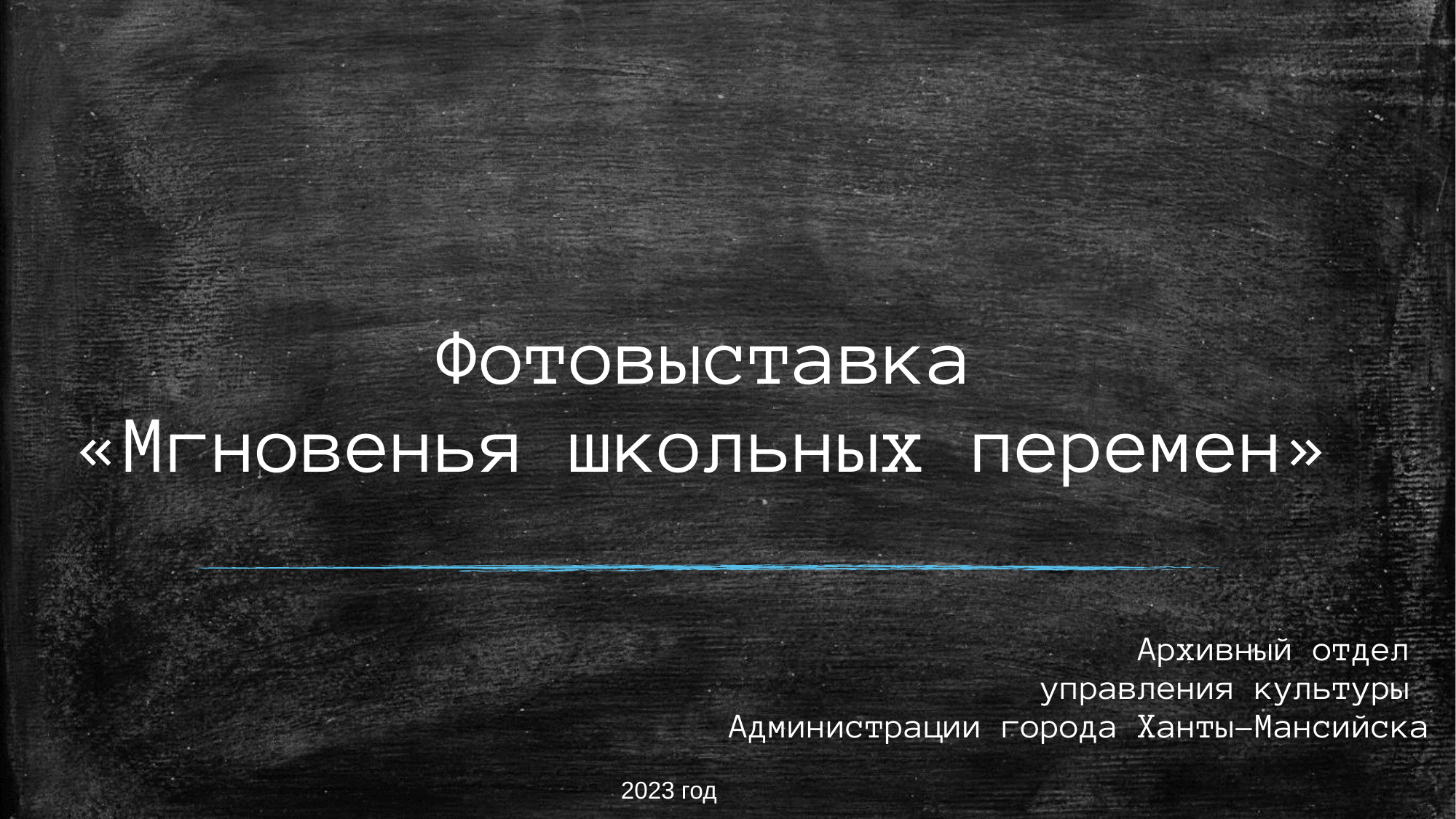

# Фотовыставка «Мгновенья школьных перемен»
Архивный отдел
управления культуры
Администрации города Ханты-Мансийска
2023 год